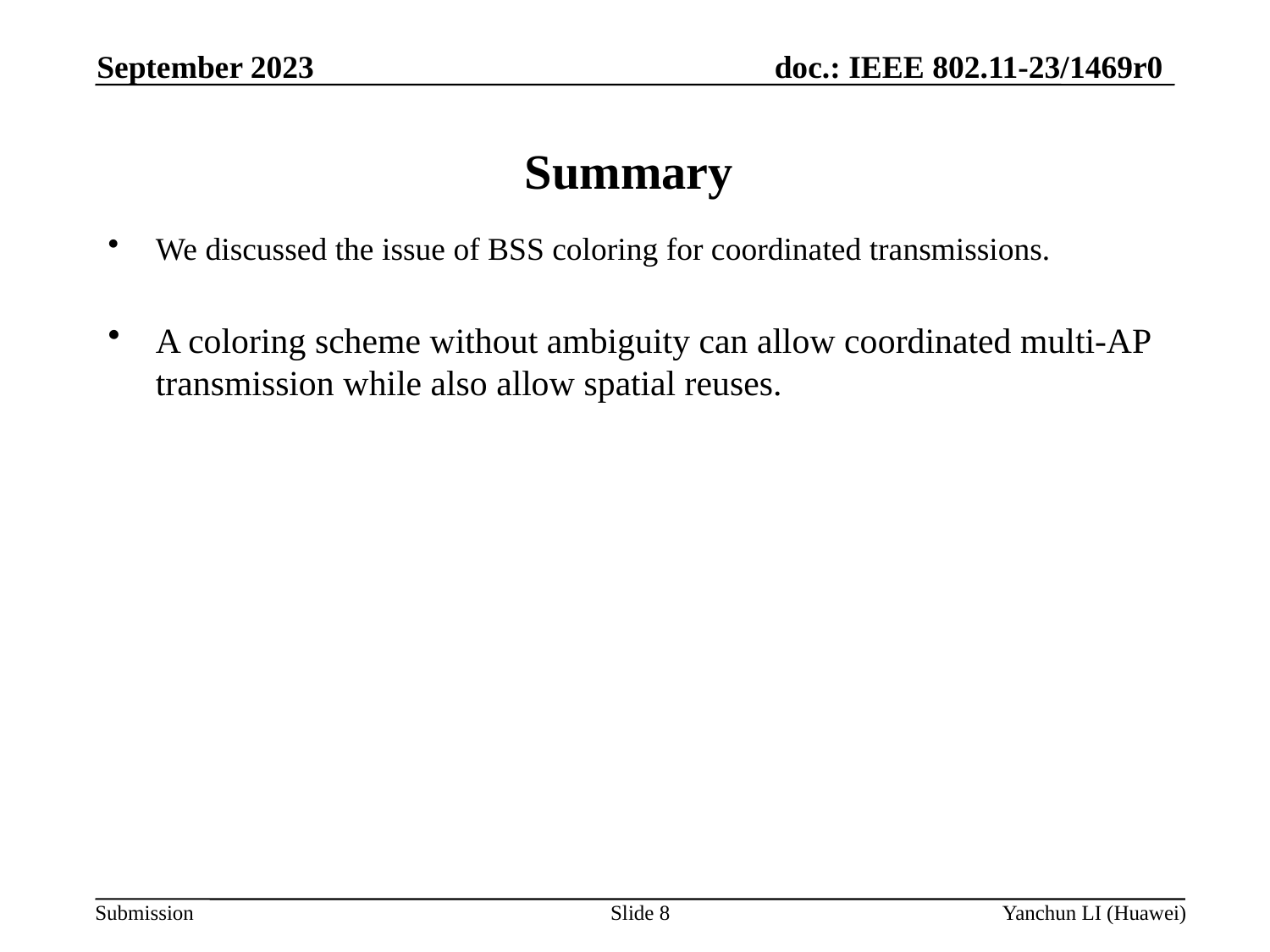

September 2023
# Summary
We discussed the issue of BSS coloring for coordinated transmissions.

A coloring scheme without ambiguity can allow coordinated multi-AP transmission while also allow spatial reuses.

Slide 8
Yanchun LI (Huawei)